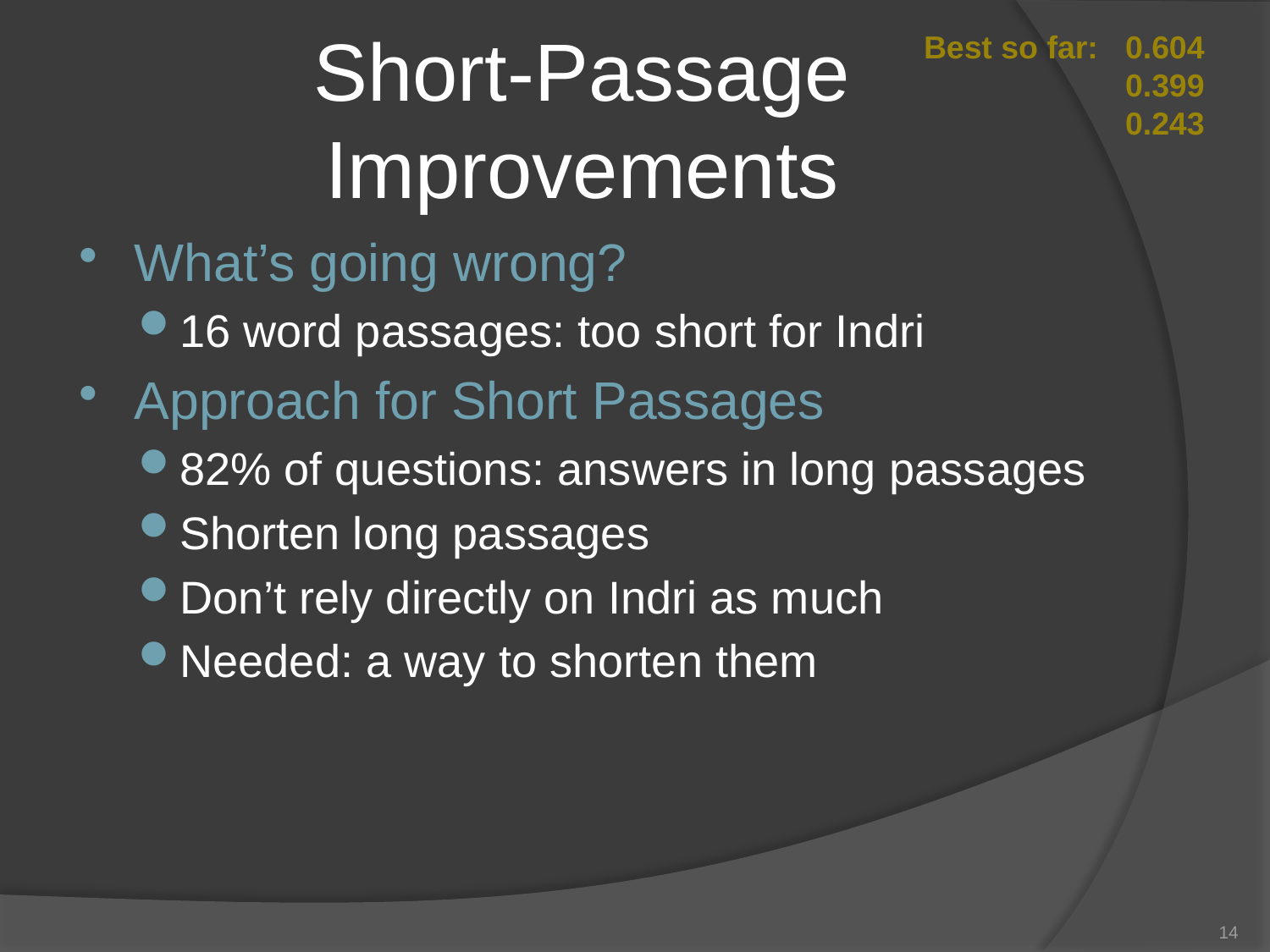

Best so far:

0.604
0.399
0.243

# Short-Passage Improvements
What’s going wrong?
16 word passages: too short for Indri
Approach for Short Passages
82% of questions: answers in long passages
Shorten long passages
Don’t rely directly on Indri as much
Needed: a way to shorten them
14